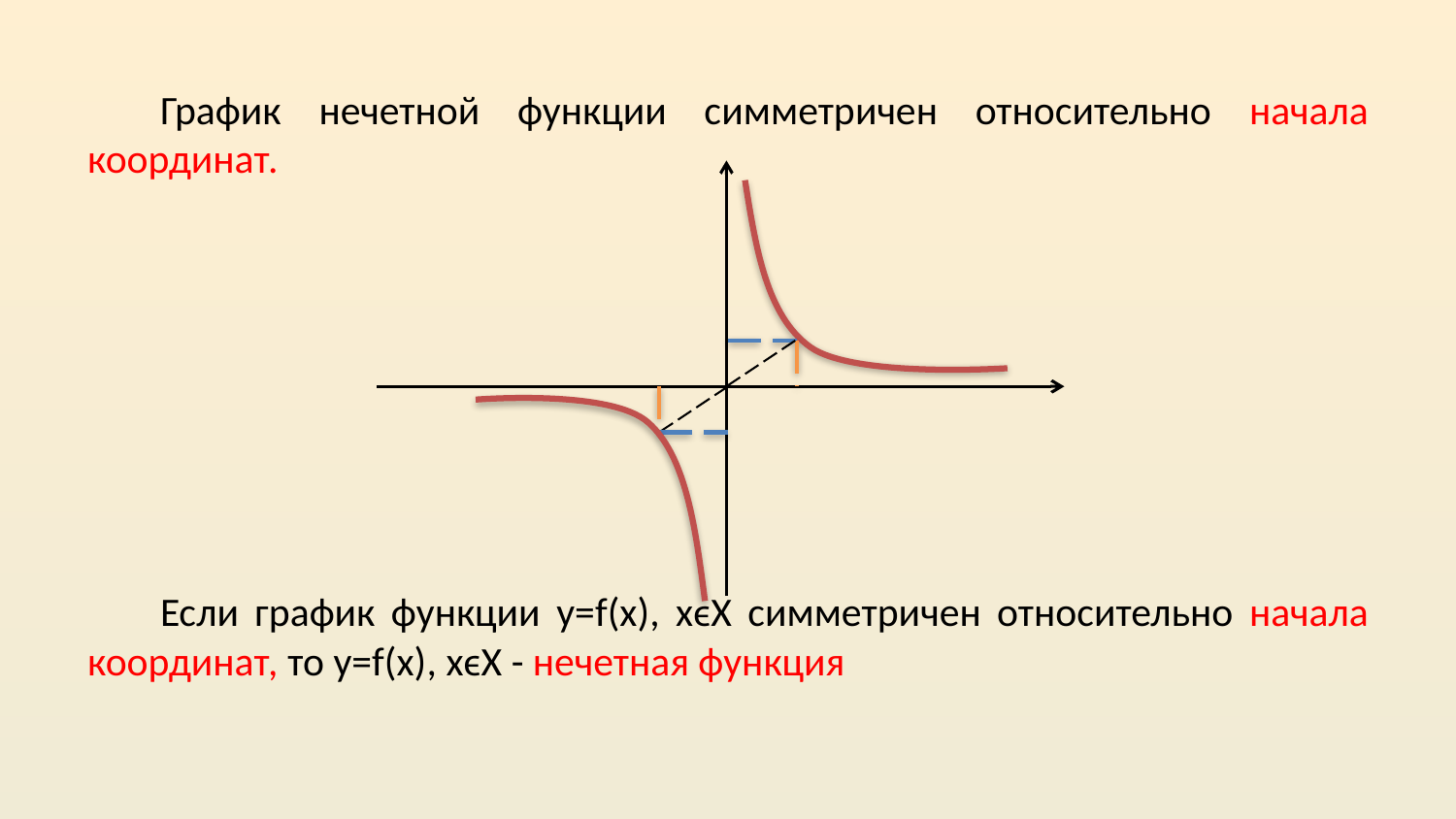

График нечетной функции симметричен относительно начала координат.

Если график функции y=f(x), хϵХ симметричен относительно начала координат, то y=f(x), хϵХ - нечетная функция